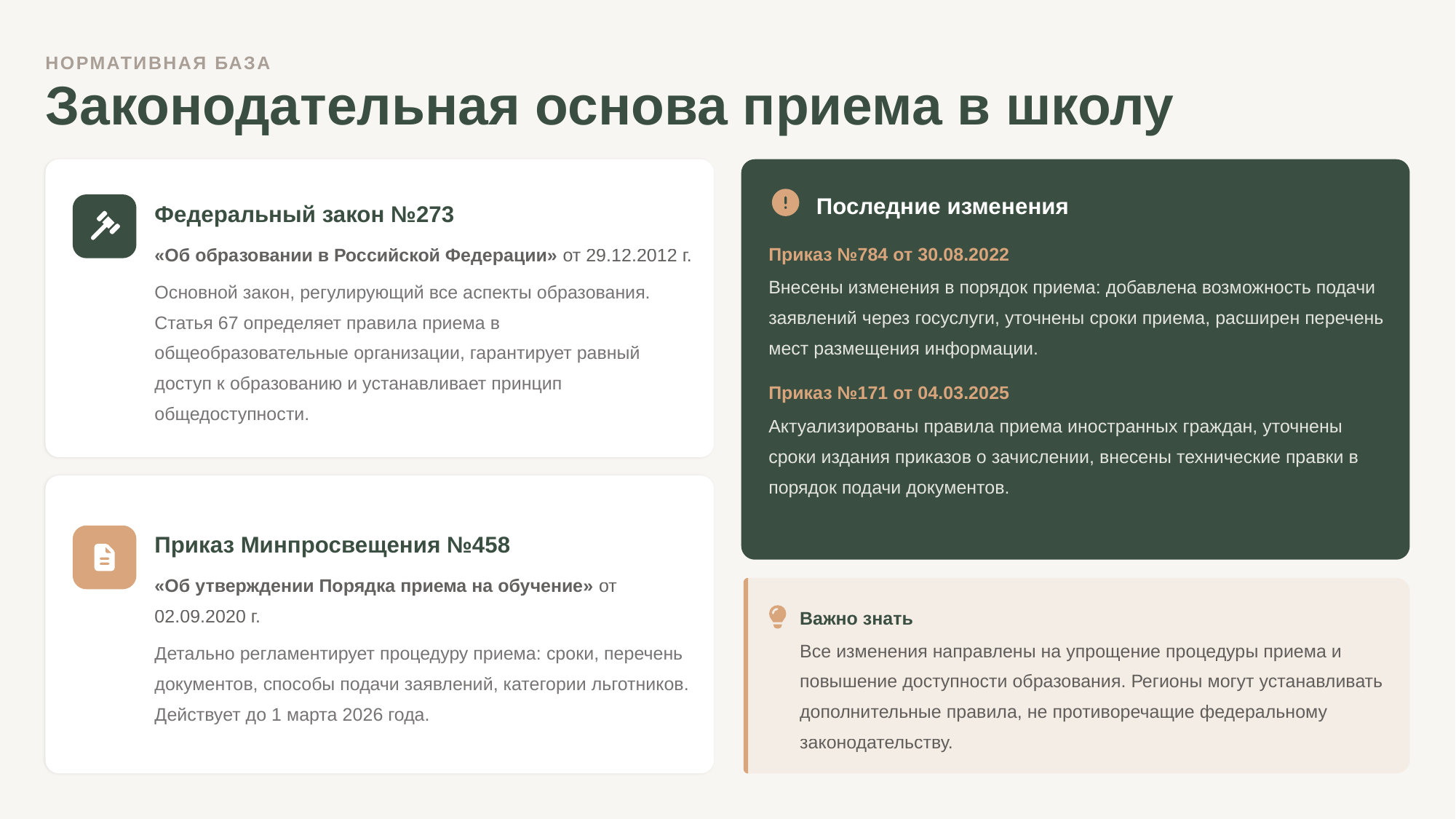

НОРМАТИВНАЯ БАЗА
Законодательная основа приема в школу

Последние изменения

Федеральный закон №273

«Об образовании в Российской Федерации» от 29.12.2012 г.
Приказ №784 от 30.08.2022
Внесены изменения в порядок приема: добавлена возможность подачи заявлений через госуслуги, уточнены сроки приема, расширен перечень мест размещения информации.
Основной закон, регулирующий все аспекты образования. Статья 67 определяет правила приема в общеобразовательные организации, гарантирует равный доступ к образованию и устанавливает принцип общедоступности.
Приказ №171 от 04.03.2025
Актуализированы правила приема иностранных граждан, уточнены сроки издания приказов о зачислении, внесены технические правки в порядок подачи документов.

Приказ Минпросвещения №458

«Об утверждении Порядка приема на обучение» от 02.09.2020 г.

Важно знать

Все изменения направлены на упрощение процедуры приема и повышение доступности образования. Регионы могут устанавливать дополнительные правила, не противоречащие федеральному законодательству.
Детально регламентирует процедуру приема: сроки, перечень документов, способы подачи заявлений, категории льготников. Действует до 1 марта 2026 года.